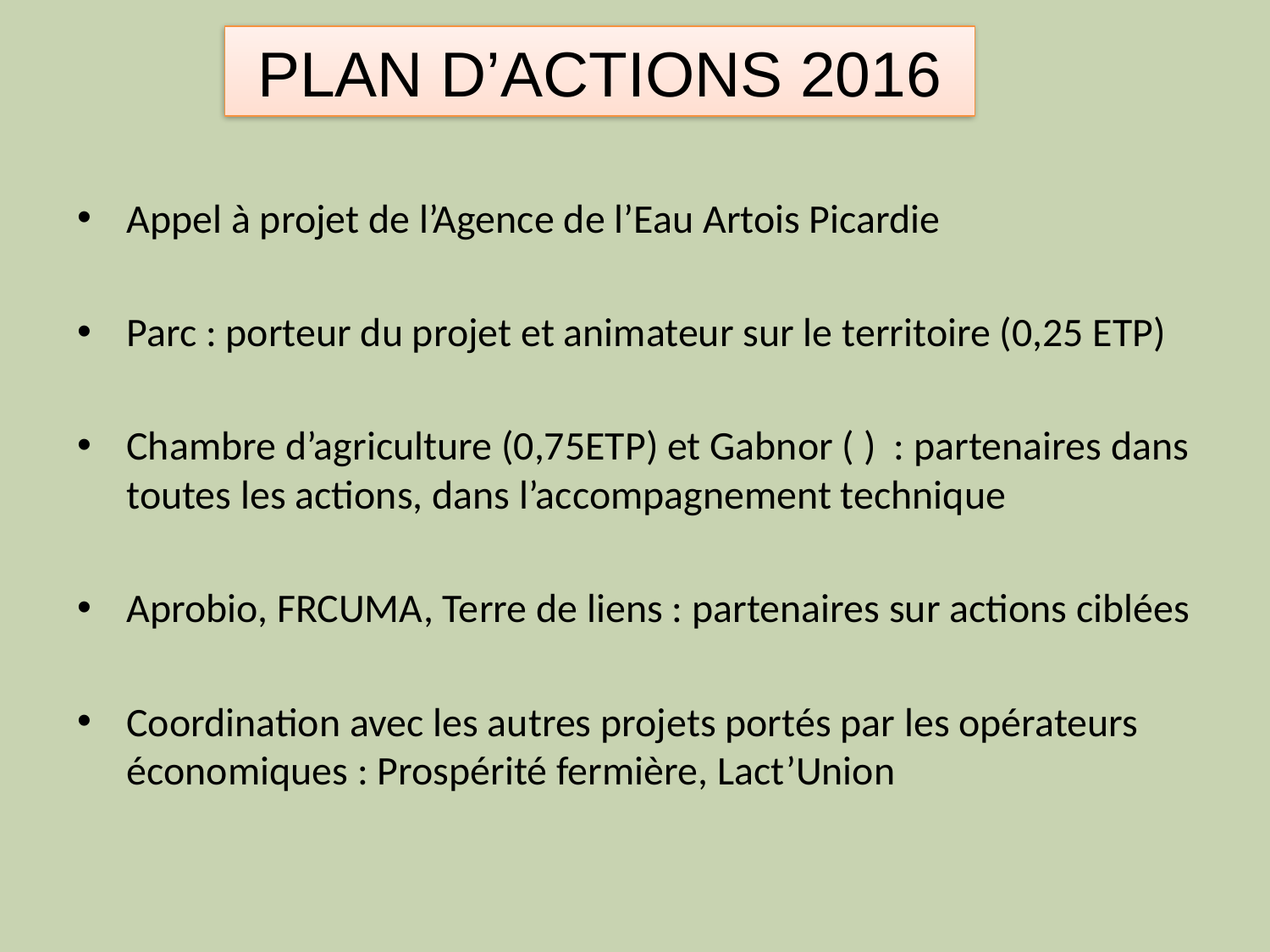

# PLAN D’ACTIONS 2016
Appel à projet de l’Agence de l’Eau Artois Picardie

Parc : porteur du projet et animateur sur le territoire (0,25 ETP)

Chambre d’agriculture (0,75ETP) et Gabnor ( )  : partenaires dans toutes les actions, dans l’accompagnement technique

Aprobio, FRCUMA, Terre de liens : partenaires sur actions ciblées

Coordination avec les autres projets portés par les opérateurs économiques : Prospérité fermière, Lact’Union